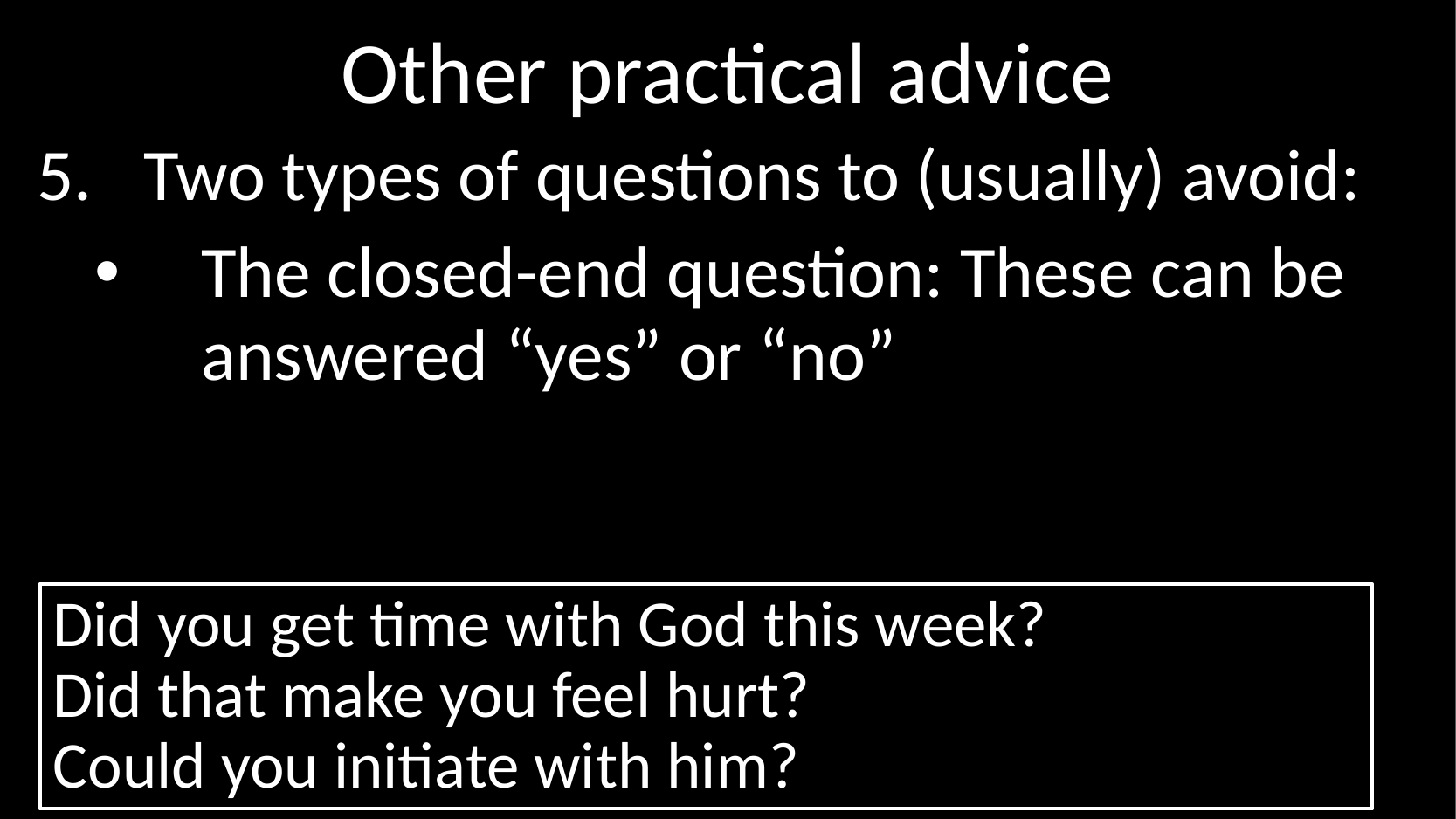

# Other practical advice
Two types of questions to (usually) avoid:
The closed-end question: These can be answered “yes” or “no”
Did you get time with God this week?
Did that make you feel hurt?
Could you initiate with him?